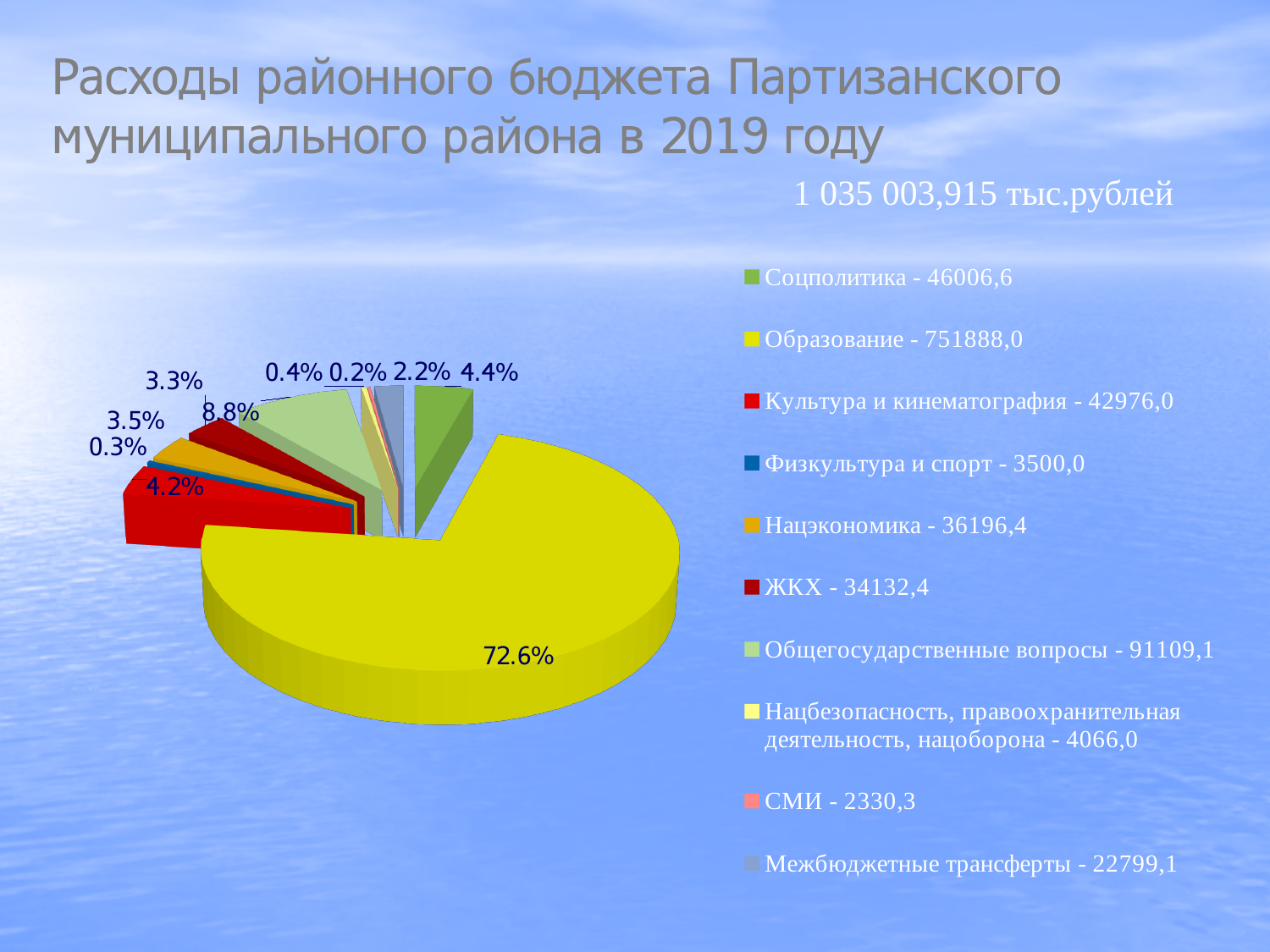

# Расходы районного бюджета Партизанского муниципального района в 2019 году 1 035 003,915 тыс.рублей

[unsupported chart]